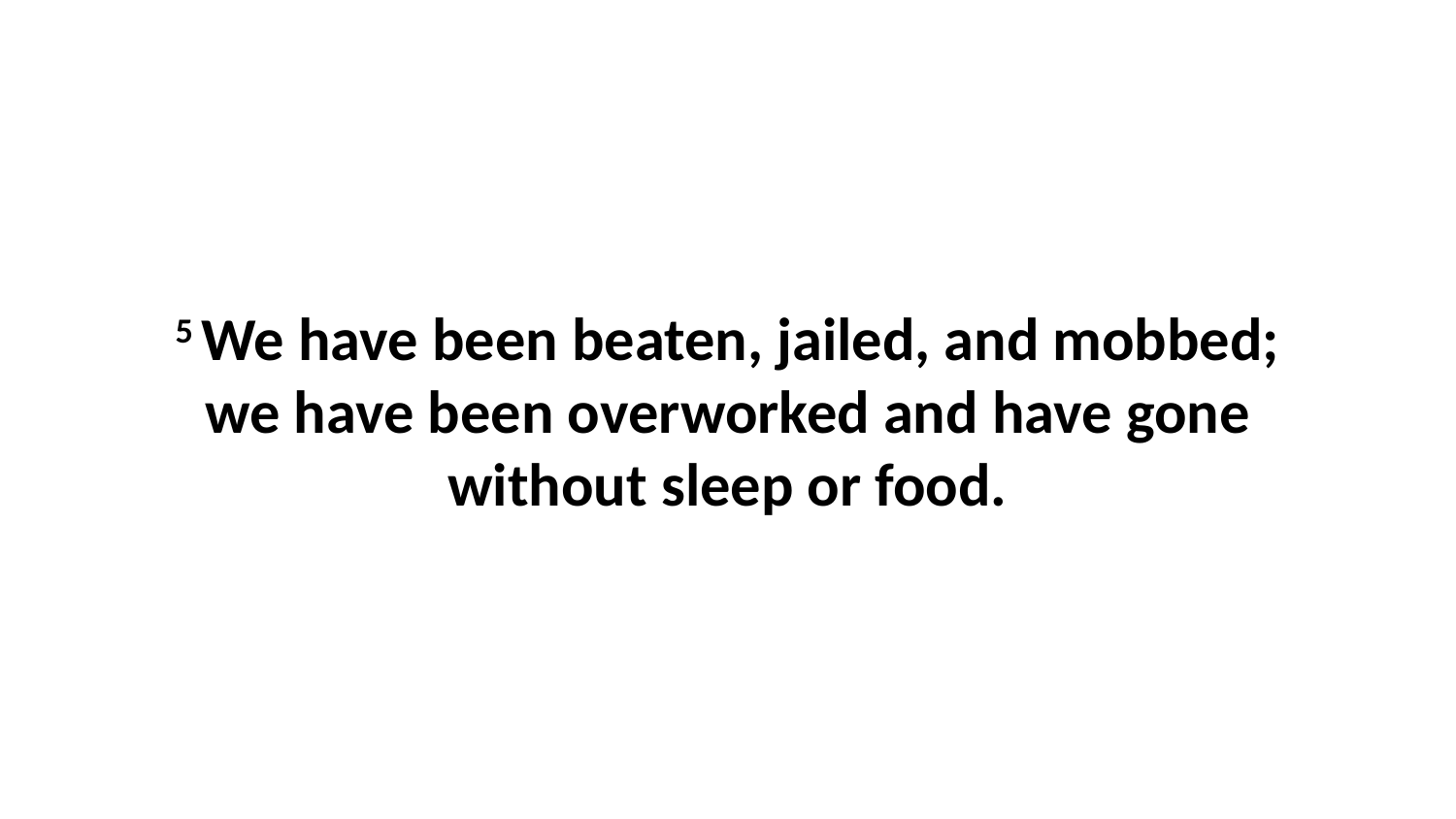

5 We have been beaten, jailed, and mobbed; we have been overworked and have gone without sleep or food.